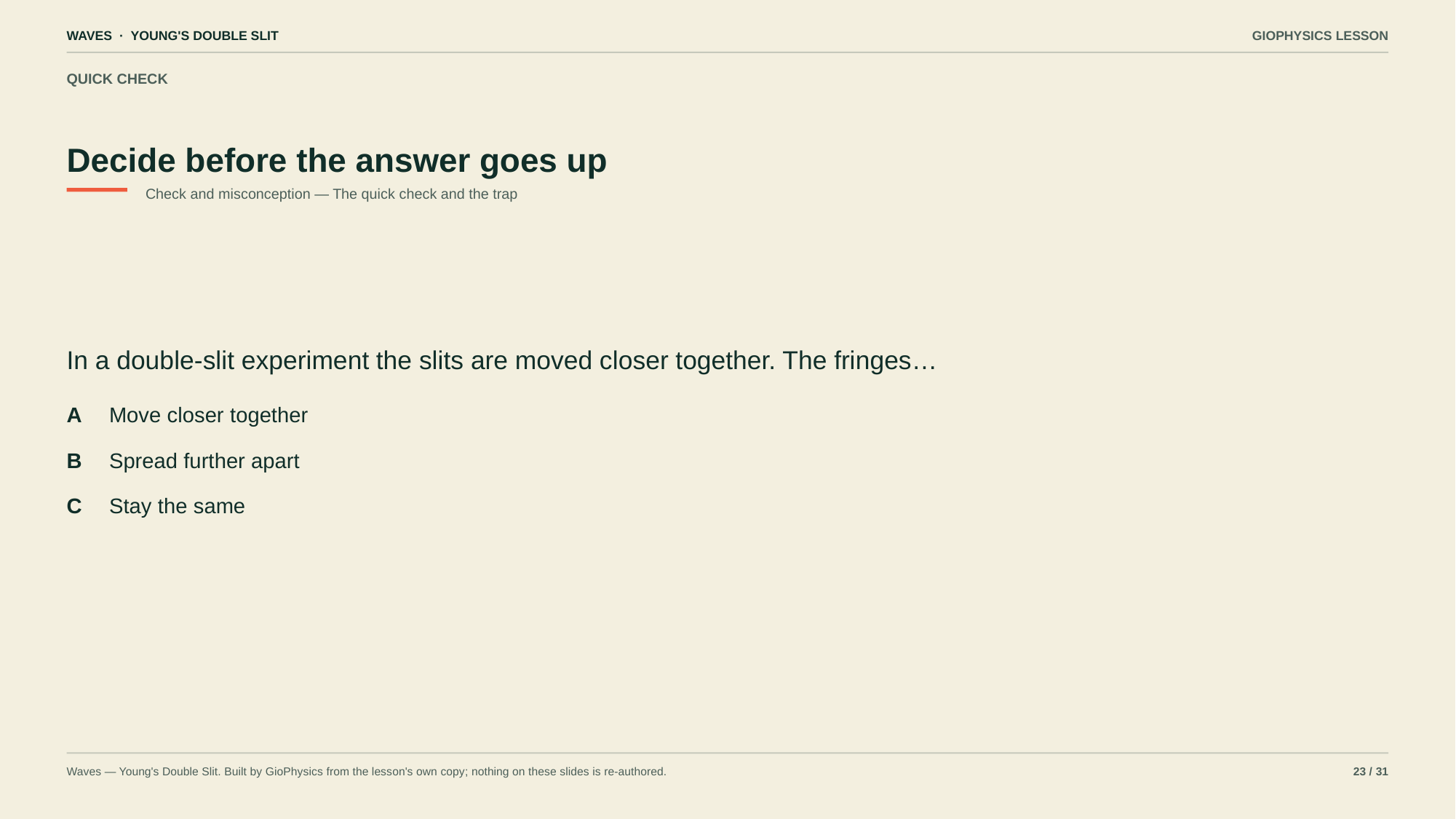

WAVES  ·  YOUNG'S DOUBLE SLIT
GIOPHYSICS LESSON

QUICK CHECK
Decide before the answer goes up
Check and misconception — The quick check and the trap

In a double-slit experiment the slits are moved closer together. The fringes…
A
Move closer together
B
Spread further apart
C
Stay the same

Waves — Young's Double Slit. Built by GioPhysics from the lesson's own copy; nothing on these slides is re-authored.
23 / 31